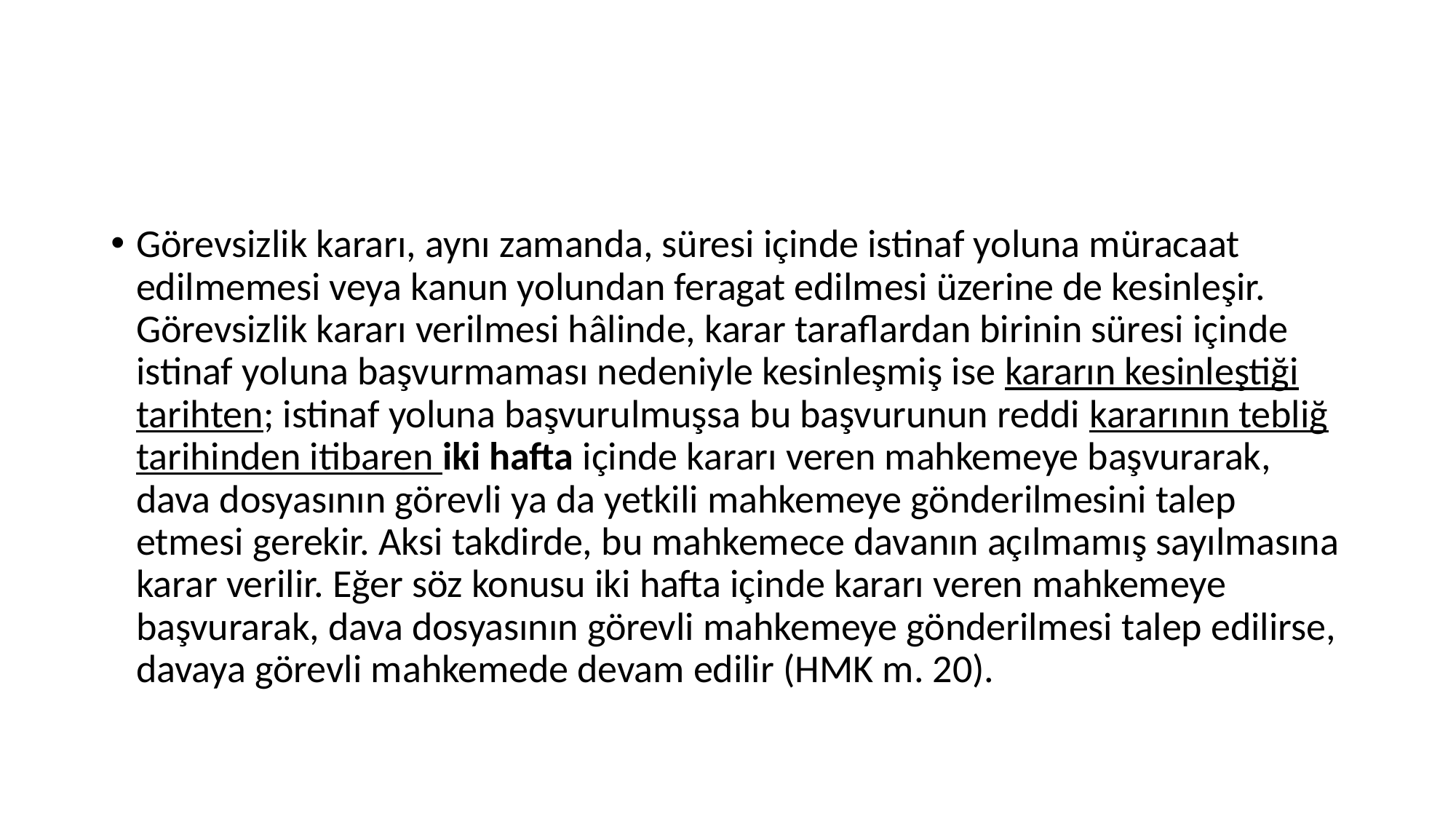

#
Görevsizlik kararı, aynı zamanda, süresi içinde istinaf yoluna müracaat edilmemesi veya kanun yolundan feragat edilmesi üzerine de kesinleşir. Görevsizlik kararı verilmesi hâlinde, karar taraflardan birinin süresi içinde istinaf yoluna başvurmaması nedeniyle kesinleşmiş ise kararın kesinleştiği tarihten; istinaf yoluna başvurulmuşsa bu başvurunun reddi kararının tebliğ tarihinden itibaren iki hafta içinde kararı veren mahkemeye başvurarak, dava dosyasının görevli ya da yetkili mahkemeye gönderilmesini talep etmesi gerekir. Aksi takdirde, bu mahkemece davanın açılmamış sayılmasına karar verilir. Eğer söz konusu iki hafta içinde kararı veren mahkemeye başvurarak, dava dosyasının görevli mahkemeye gönderilmesi talep edilirse, davaya görevli mahkemede devam edilir (HMK m. 20).